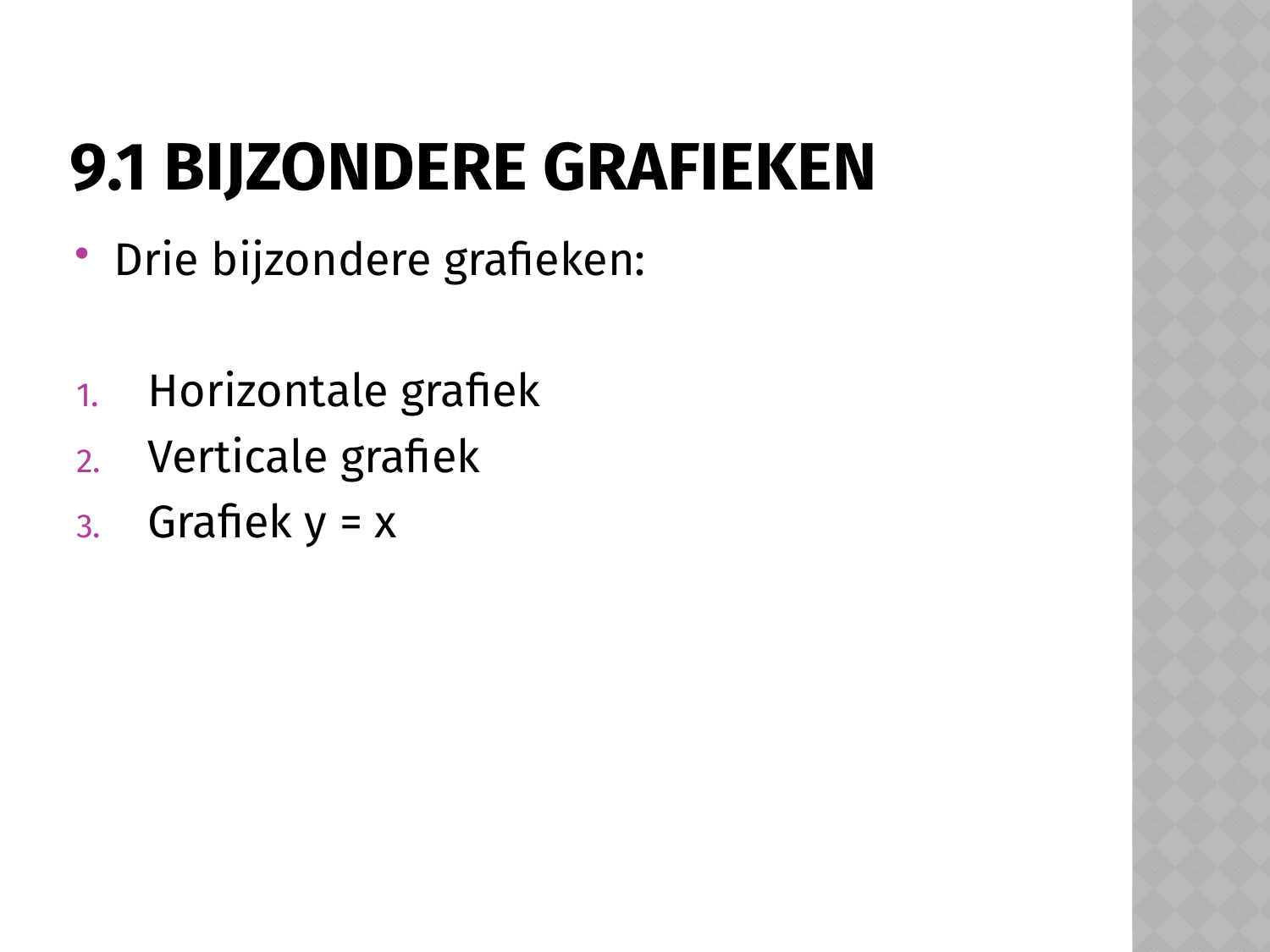

# 9.1 bijzondere grafieken
Drie bijzondere grafieken:

Horizontale grafiek
Verticale grafiek
Grafiek y = x